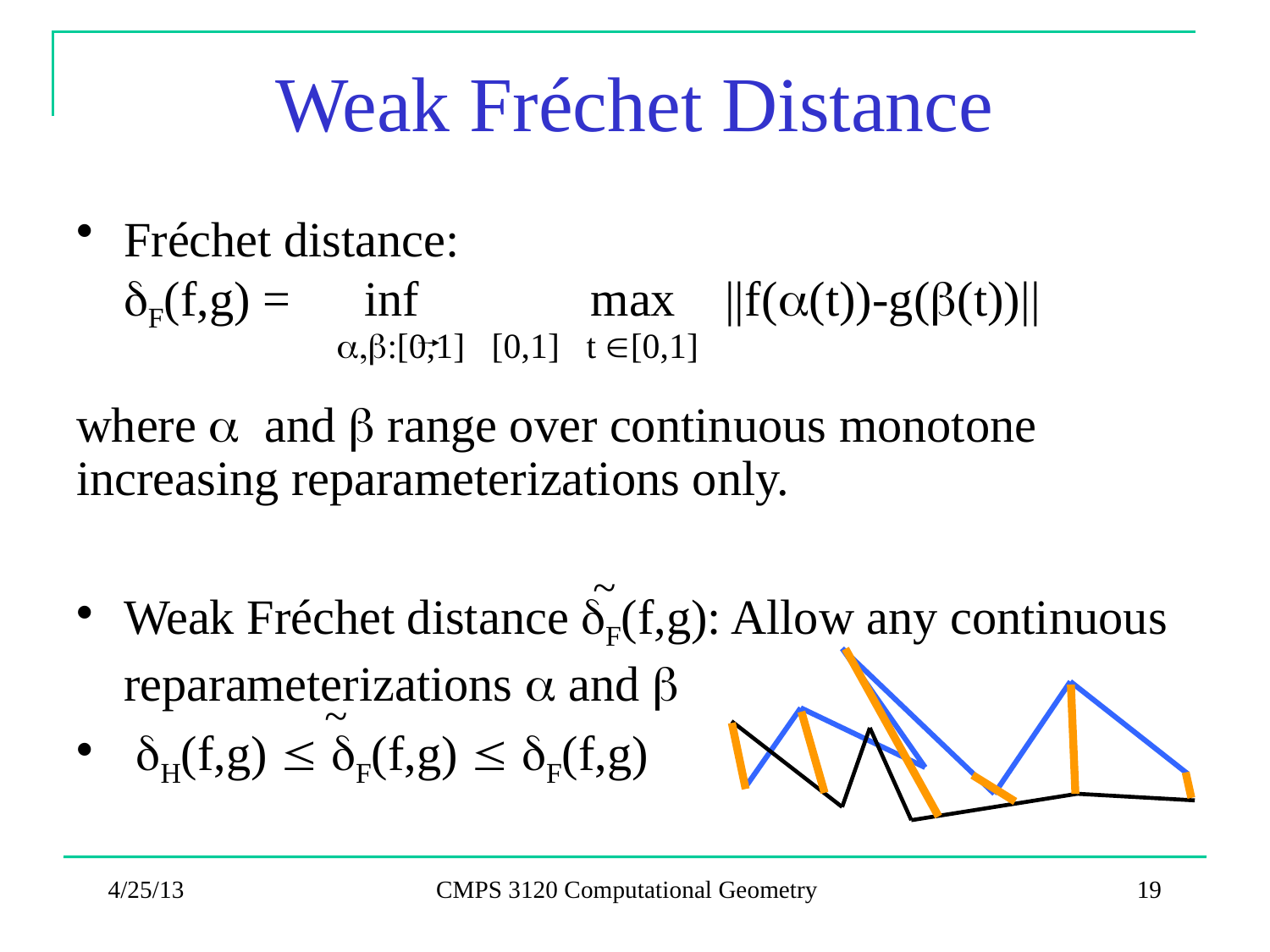

# Weak Fréchet Distance
Fréchet distance:
δF(f,g) =      inf              max    ||f(α(t))-g(β(t))||
		       α,β:[0,1]   [0,1]   t ∈[0,1]

where α and β range over continuous monotone increasing reparameterizations only.

Weak Fréchet distance δF(f,g): Allow any continuous reparameterizations α and β
 δH(f,g) ≤ δF(f,g) ≤ δF(f,g)

~

~
4/25/13
CMPS 3120 Computational Geometry
19